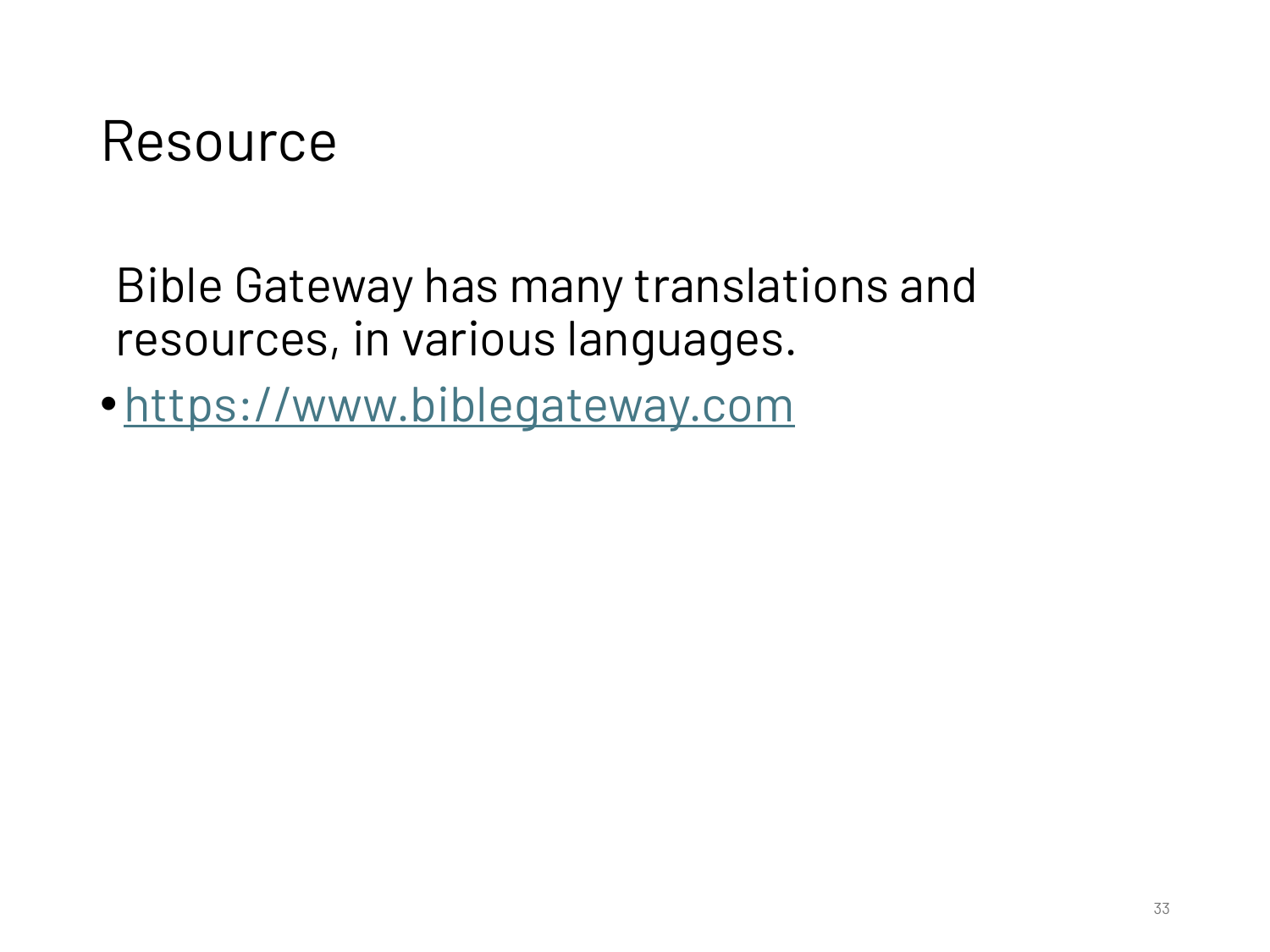

# Resource
Bible Gateway has many translations and resources, in various languages.
https://www.biblegateway.com

33